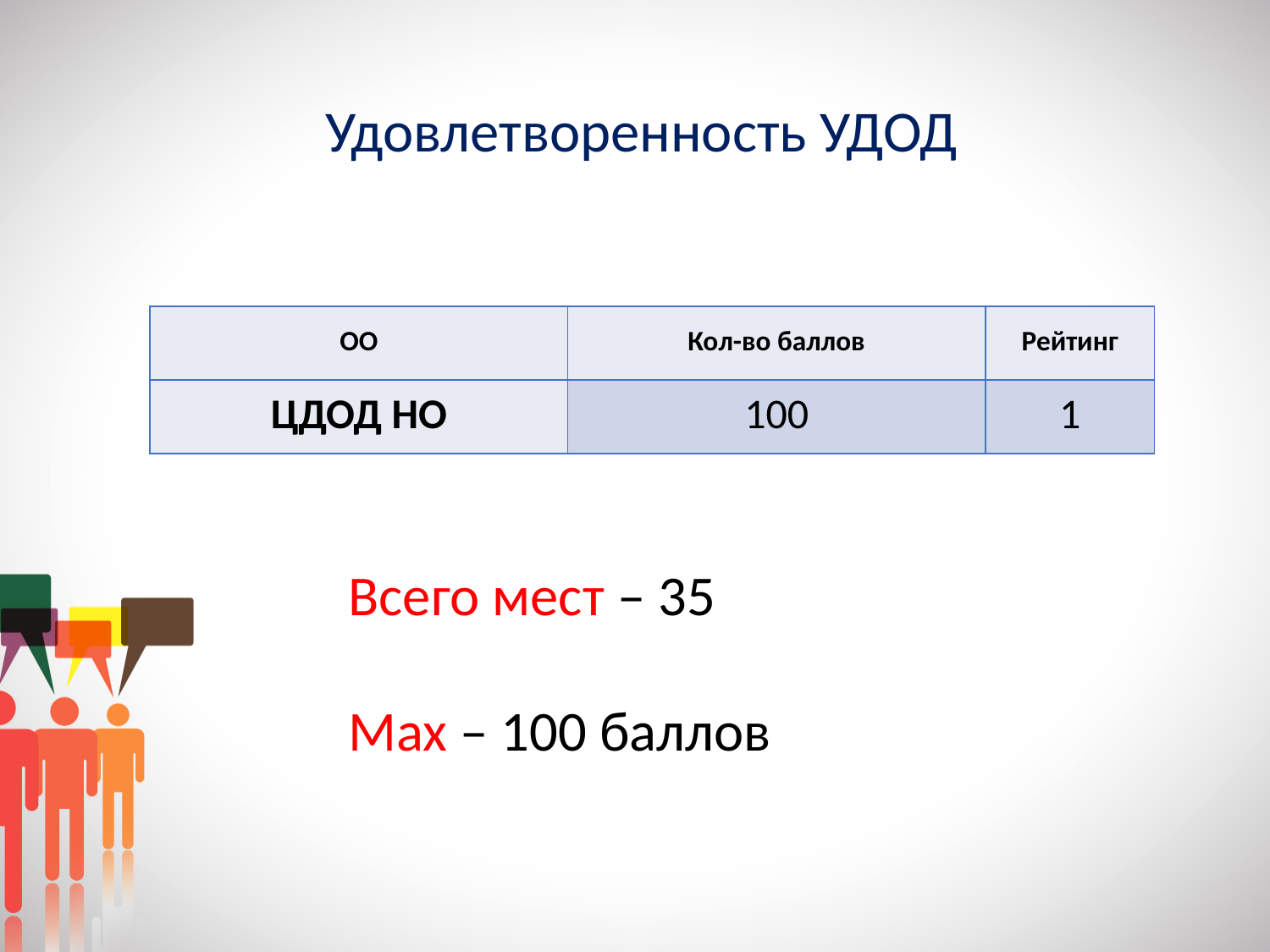

# Удовлетворенность УДОД
| ОО | Кол-во баллов | Рейтинг |
| --- | --- | --- |
| ЦДОД НО | 100 | 1 |
Всего мест – 35

Max – 100 баллов